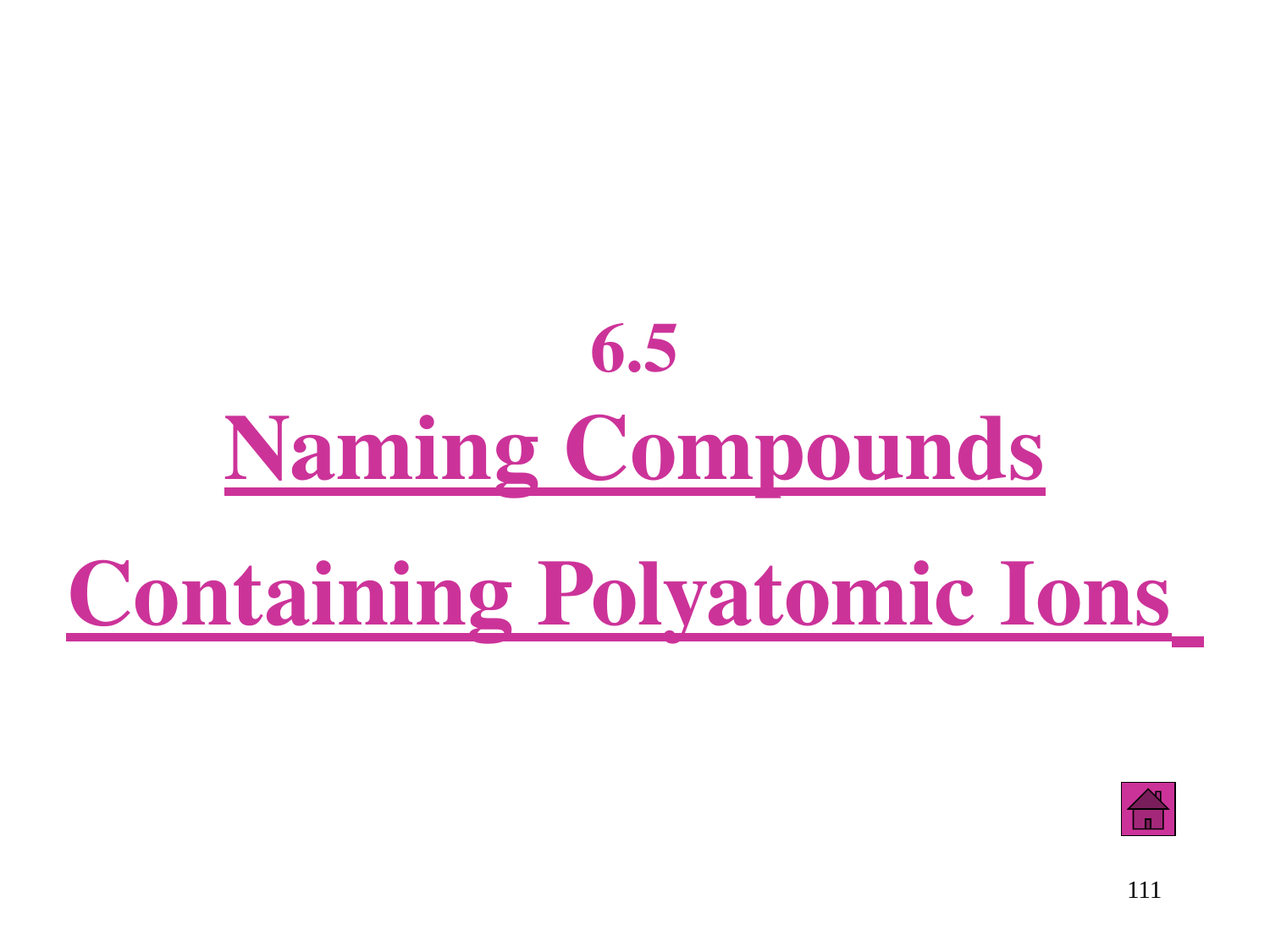

# 6.5 Naming Compounds Containing Polyatomic Ions

111